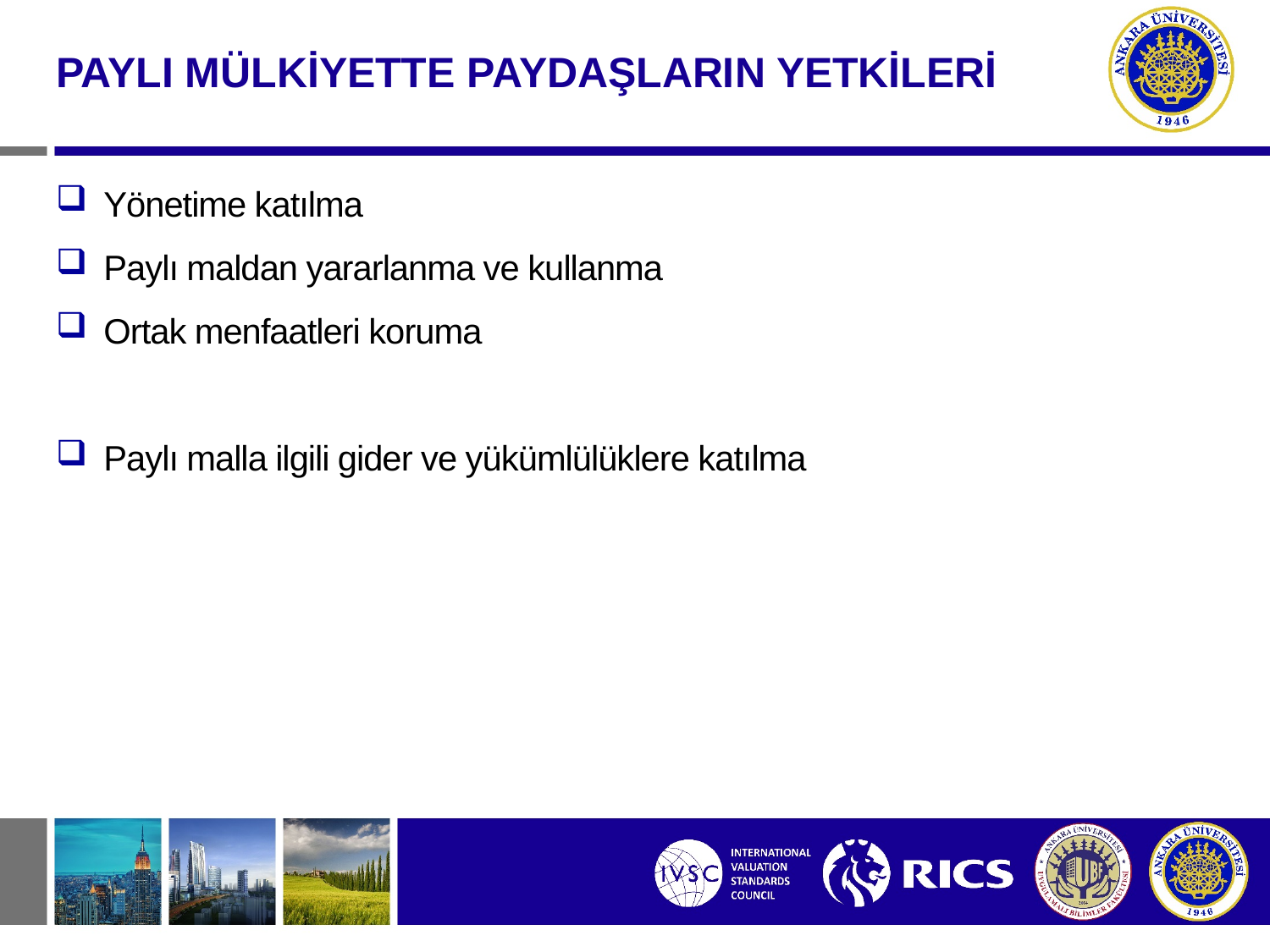

PAYLI MÜLKİYETTE PAYDAŞLARIN YETKİLERİ

Yönetime katılma
Paylı maldan yararlanma ve kullanma
Ortak menfaatleri koruma

Paylı malla ilgili gider ve yükümlülüklere katılma